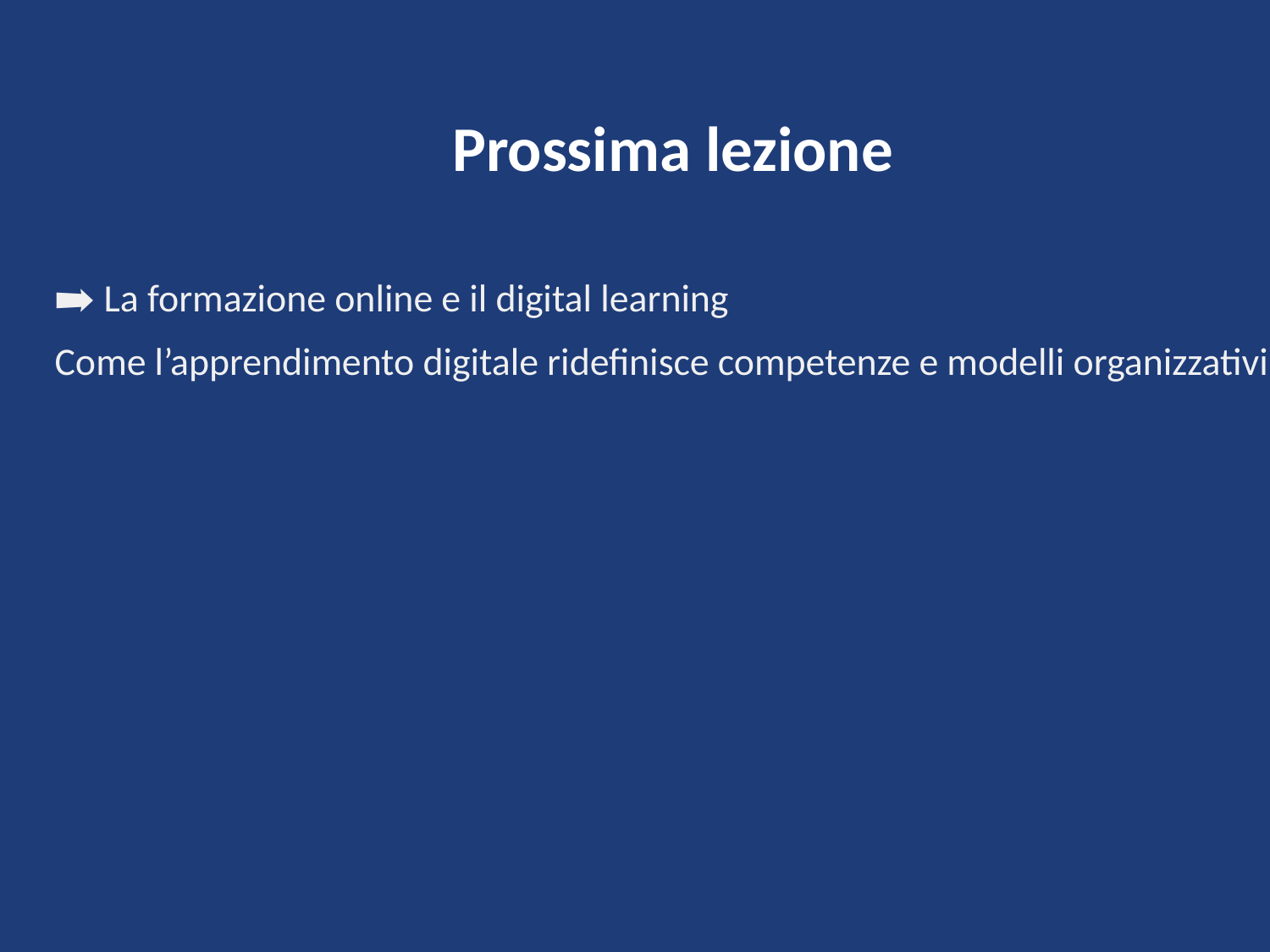

Prossima lezione

➡️ La formazione online e il digital learning
Come l’apprendimento digitale ridefinisce competenze e modelli organizzativi.